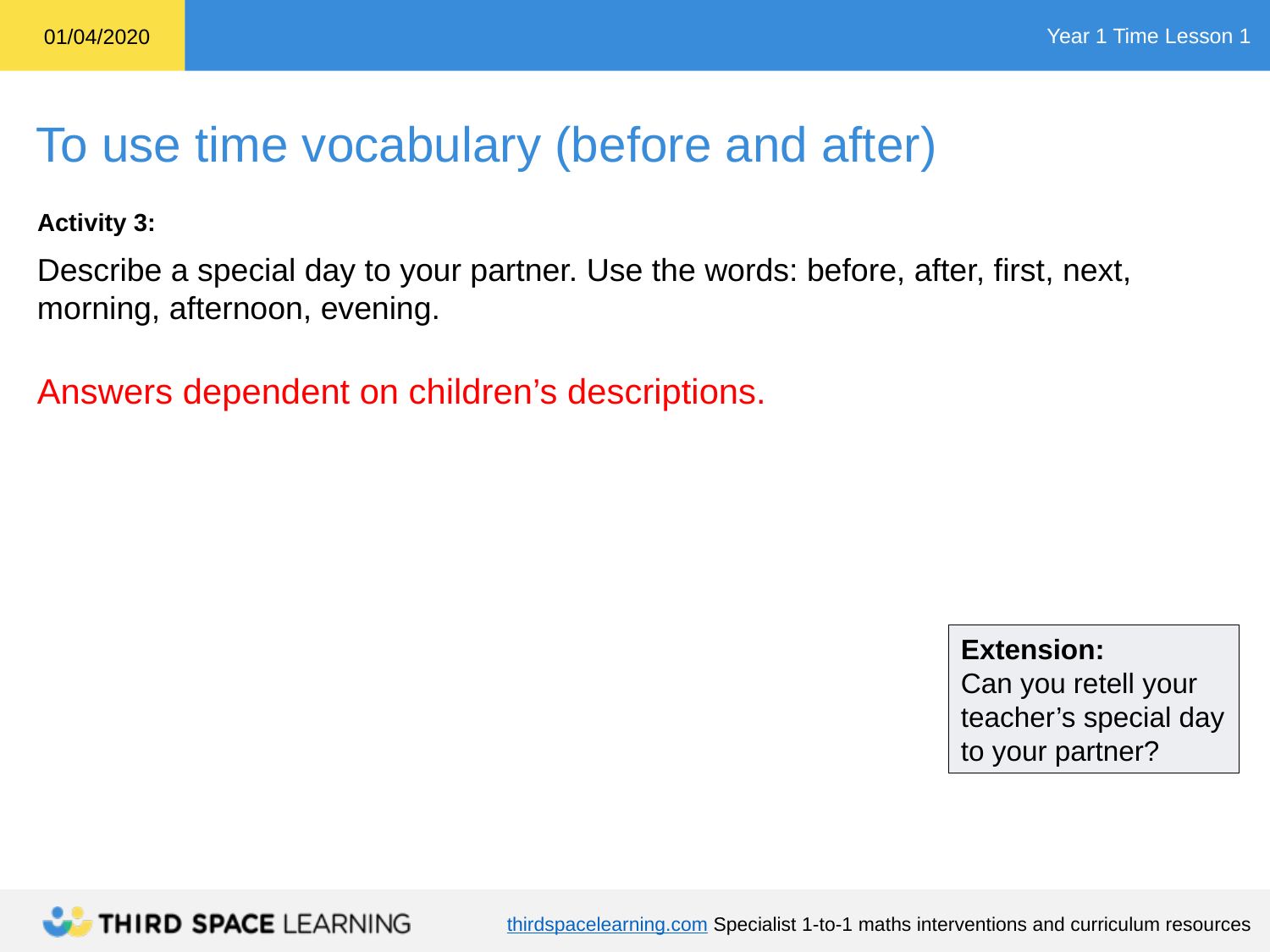

Activity 3:
Describe a special day to your partner. Use the words: before, after, first, next, morning, afternoon, evening.

Answers dependent on children’s descriptions.

Extension:
Can you retell your teacher’s special day to your partner?